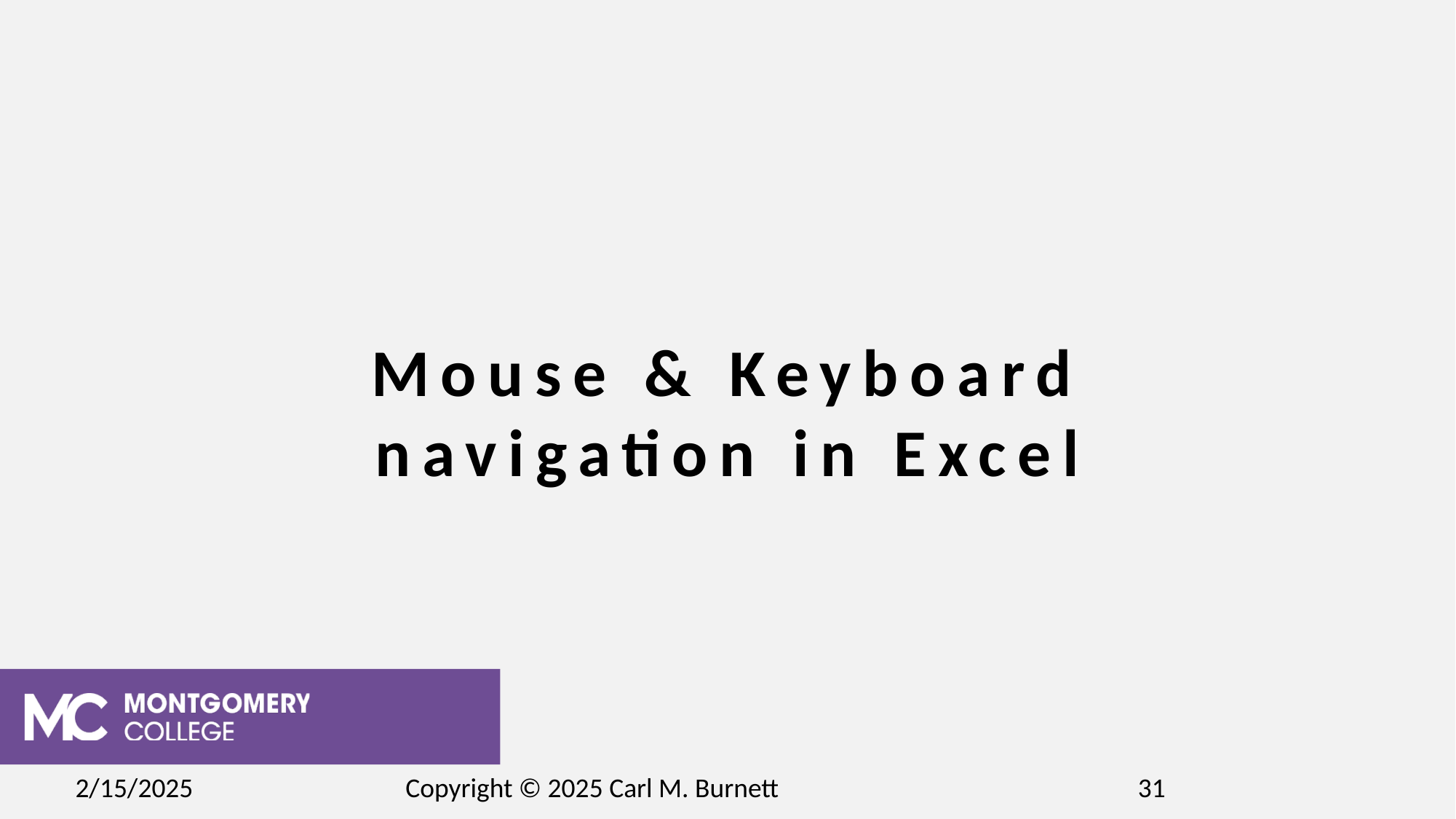

# Mouse & Keyboard navigation in Excel
2/15/2025
Copyright © 2025 Carl M. Burnett
31